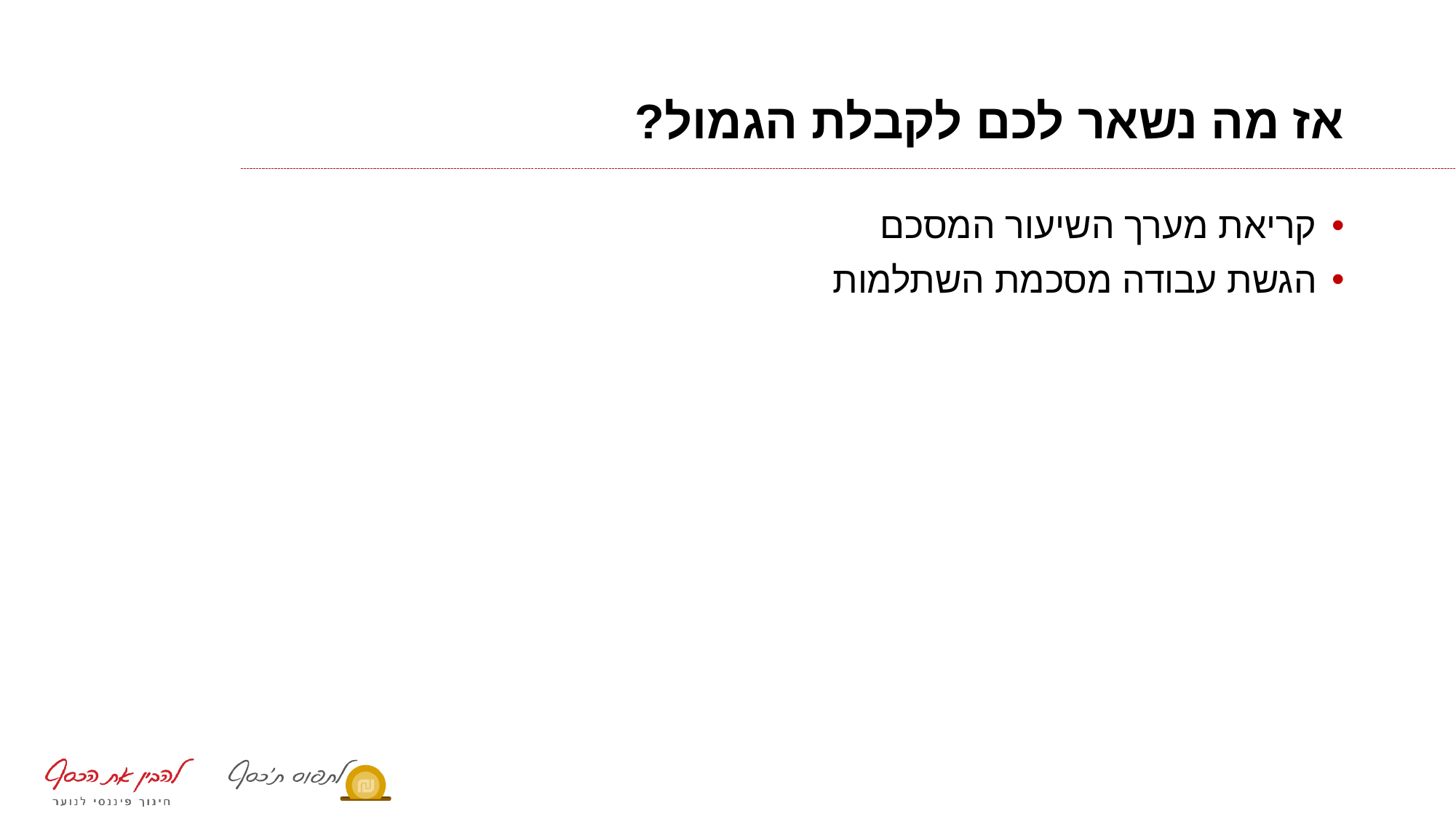

# אז מה נשאר לכם לקבלת הגמול?
קריאת מערך השיעור המסכם
הגשת עבודה מסכמת השתלמות